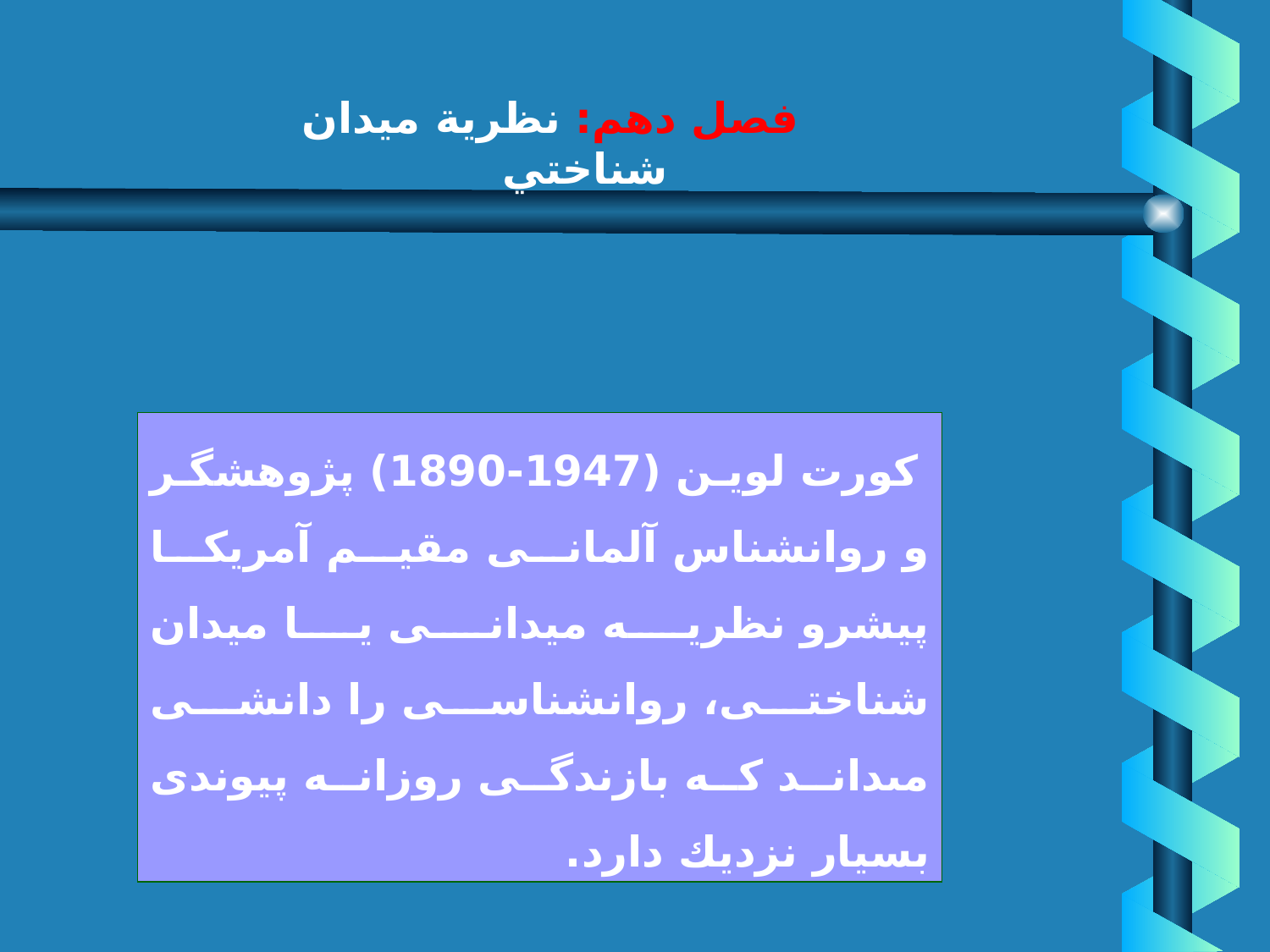

# فصل دهم: نظرية ميدان شناختي
 كورت لوين (1947-1890) پژوهشگر و روان‏شناس آلمانى مقيم آمريكا پيشرو نظريه ميدانى‏ يا ميدان شناختى، روان‏شناسى را دانشى مى‏داند كه بازندگى روزانه پيوندى بسيار نزديك دارد.